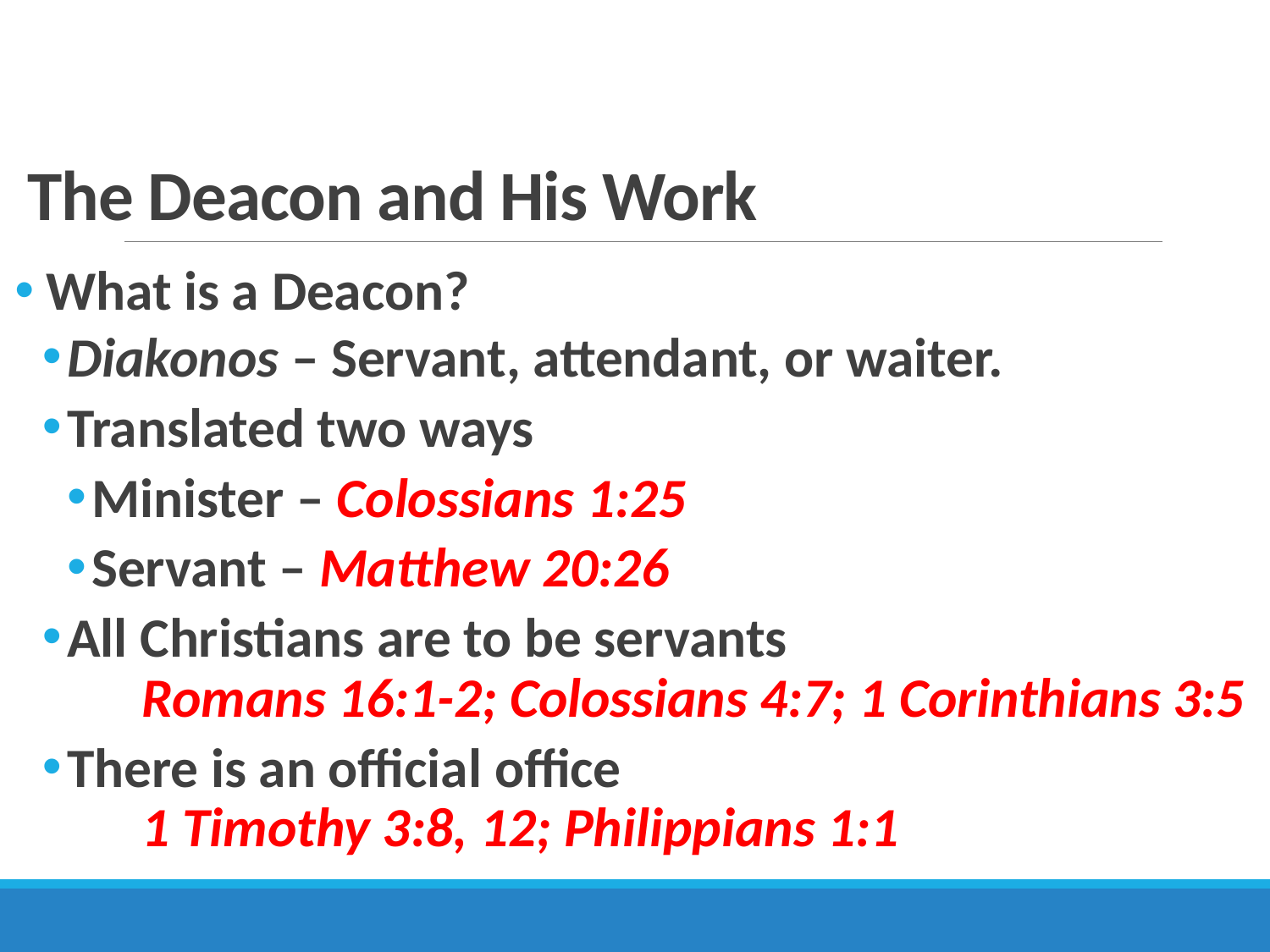

# The Deacon and His Work
 What is a Deacon?
Diakonos – Servant, attendant, or waiter.
Translated two ways
Minister – Colossians 1:25
Servant – Matthew 20:26
All Christians are to be servants                                            Romans 16:1-2; Colossians 4:7; 1 Corinthians 3:5
There is an official office                                                         1 Timothy 3:8, 12; Philippians 1:1